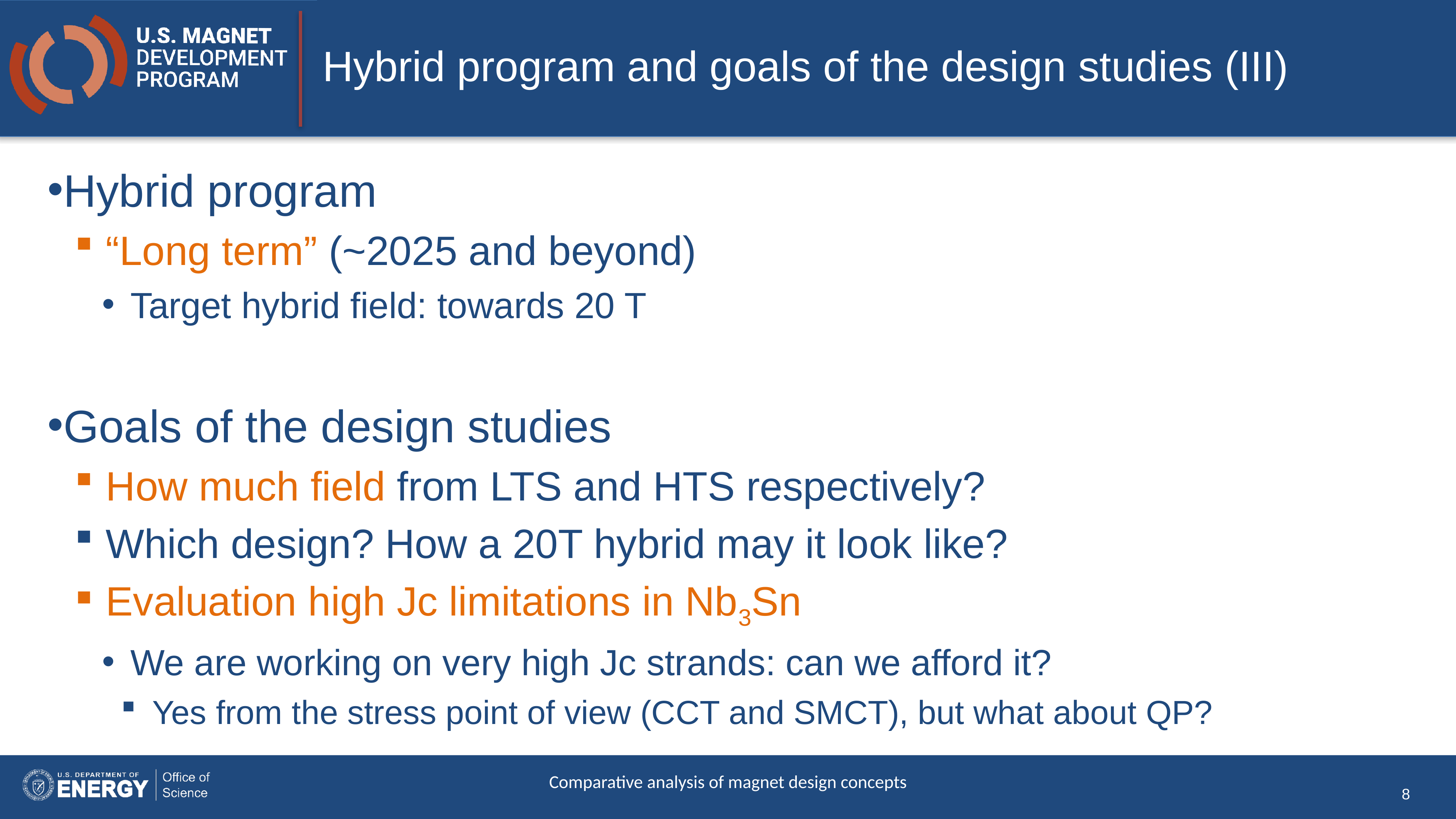

# Hybrid program and goals of the design studies (III)
Hybrid program
“Long term” (~2025 and beyond)
Target hybrid field: towards 20 T

Goals of the design studies
How much field from LTS and HTS respectively?
Which design? How a 20T hybrid may it look like?
Evaluation high Jc limitations in Nb3Sn
We are working on very high Jc strands: can we afford it?
Yes from the stress point of view (CCT and SMCT), but what about QP?

Comparative analysis of magnet design concepts
8